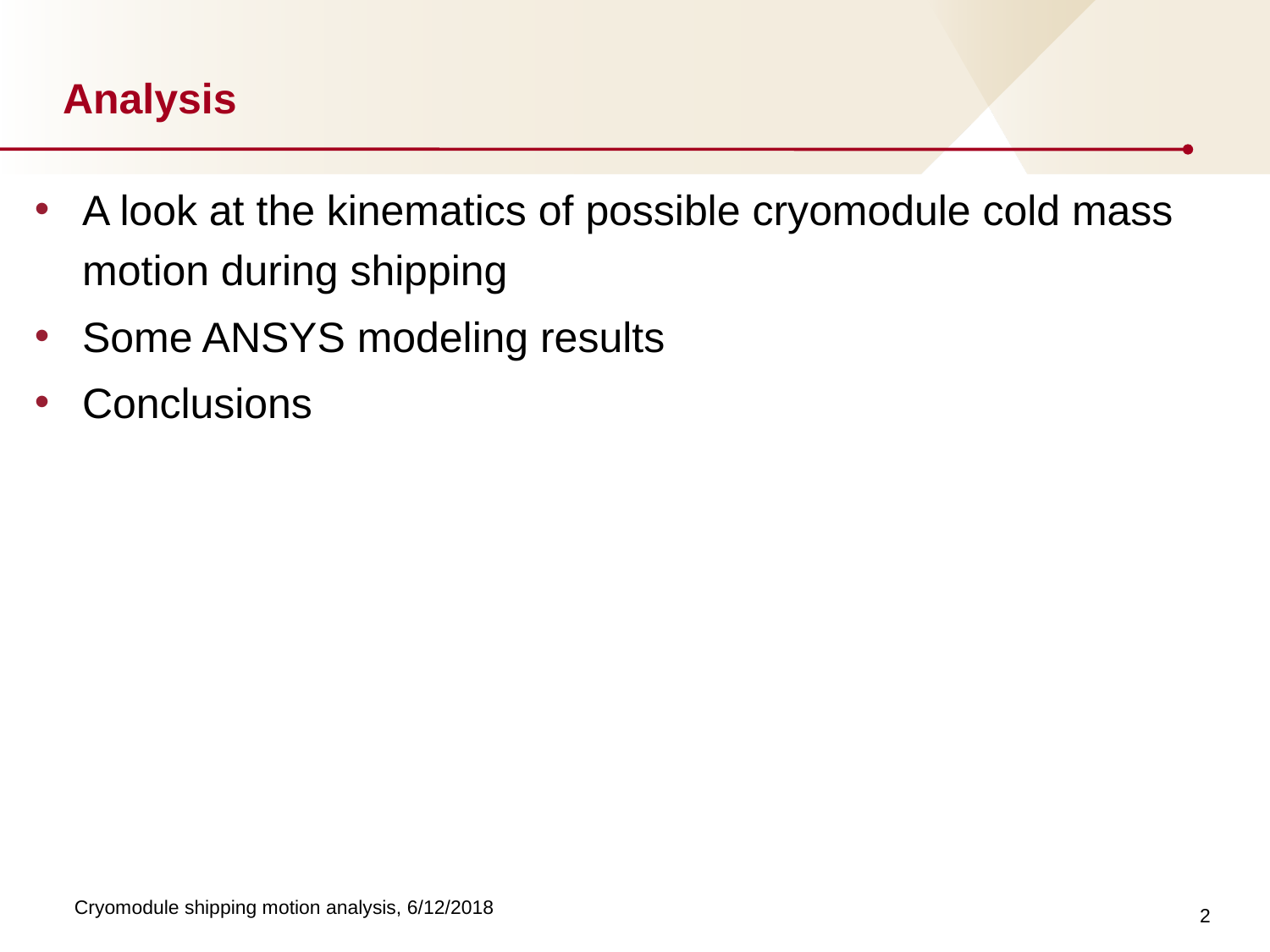

# Analysis
A look at the kinematics of possible cryomodule cold mass motion during shipping
Some ANSYS modeling results
Conclusions
2
Cryomodule shipping motion analysis, 6/12/2018